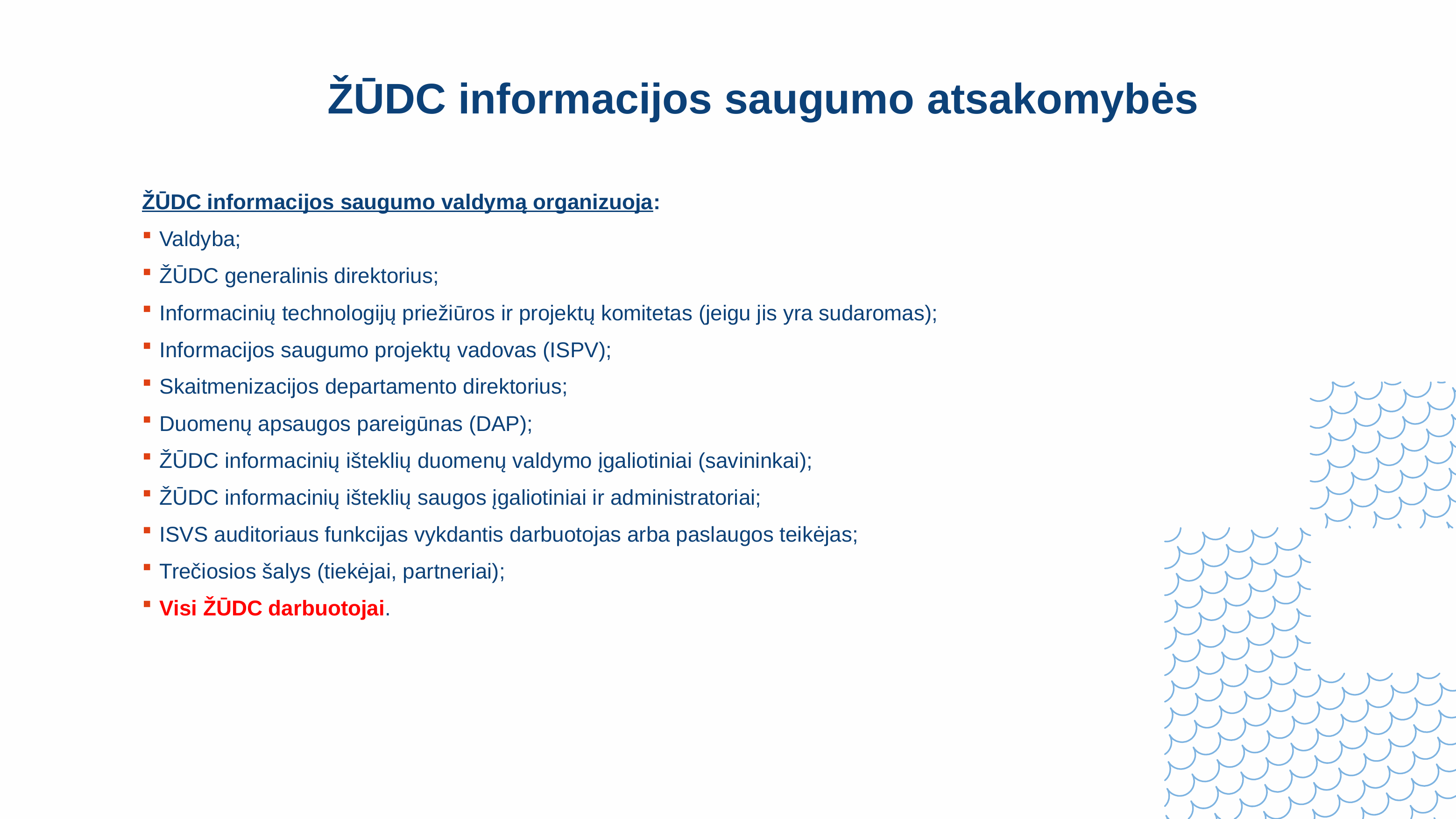

# ŽŪDC informacijos saugumo atsakomybės
ŽŪDC informacijos saugumo valdymą organizuoja:
Valdyba;
ŽŪDC generalinis direktorius;
Informacinių technologijų priežiūros ir projektų komitetas (jeigu jis yra sudaromas);
Informacijos saugumo projektų vadovas (ISPV);
Skaitmenizacijos departamento direktorius;
Duomenų apsaugos pareigūnas (DAP);
ŽŪDC informacinių išteklių duomenų valdymo įgaliotiniai (savininkai);
ŽŪDC informacinių išteklių saugos įgaliotiniai ir administratoriai;
ISVS auditoriaus funkcijas vykdantis darbuotojas arba paslaugos teikėjas;
Trečiosios šalys (tiekėjai, partneriai);
Visi ŽŪDC darbuotojai.